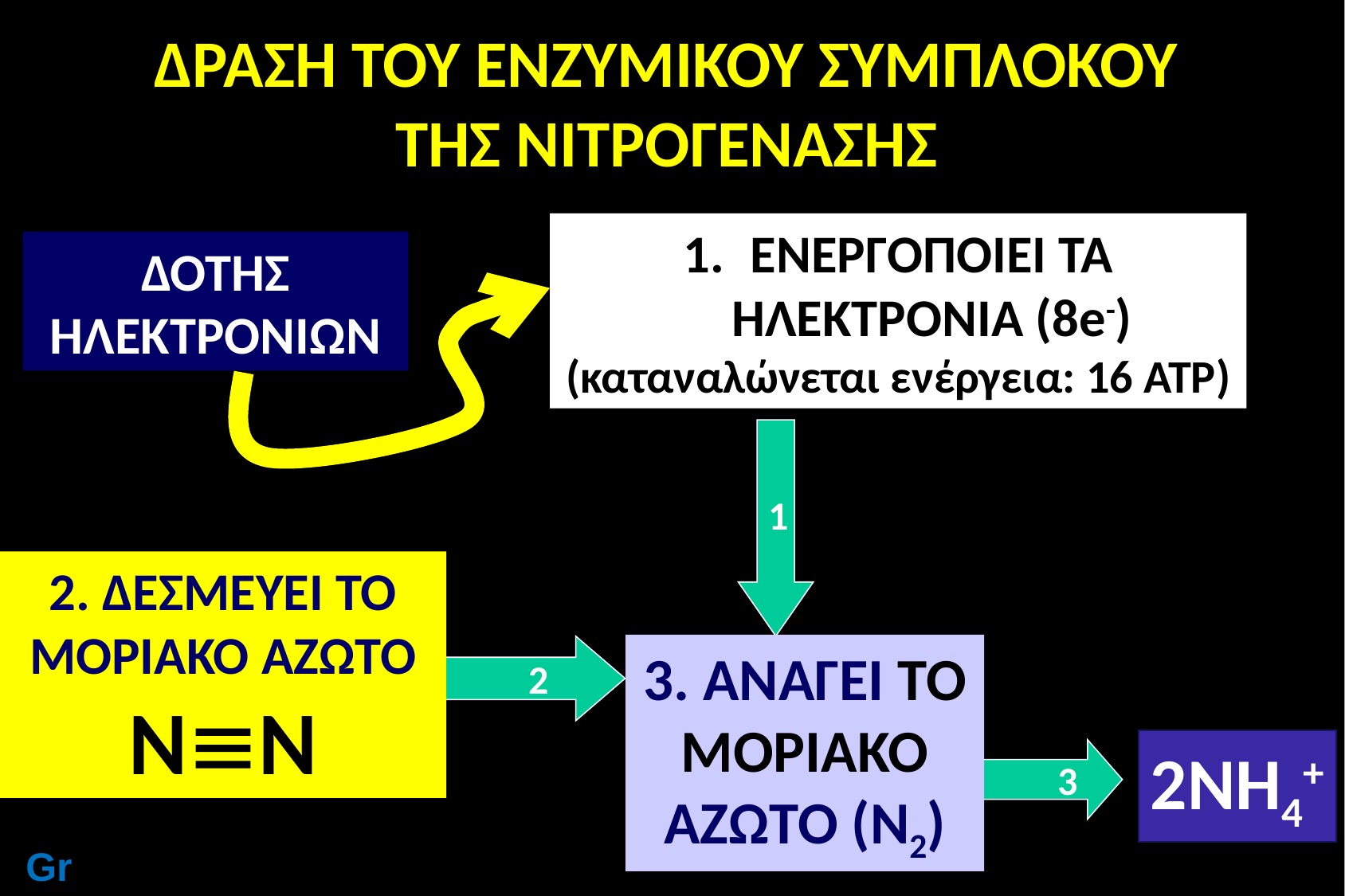

ΔΡΑΣΗ ΤΟΥ ΕΝΖΥΜΙΚΟΥ ΣΥΜΠΛΟΚΟΥ ΤΗΣ ΝΙΤΡΟΓΕΝΑΣΗΣ
ΕΝΕΡΓΟΠΟΙΕΙ ΤΑ ΗΛΕΚΤΡΟΝΙΑ (8e-)
(καταναλώνεται ενέργεια: 16 ΑΤΡ)
ΔΟΤΗΣ ΗΛΕΚΤΡΟΝΙΩΝ

1
2. ΔΕΣΜΕΥΕΙ ΤΟ ΜΟΡΙΑΚΟ ΑΖΩΤΟ
Ν≡Ν
Ν≡Ν
Ατμοσφαιρικό άζωτο
3. ΑΝΑΓΕΙ ΤΟ ΜΟΡΙΑΚΟ ΑΖΩΤΟ (Ν2)
          2
       3
2ΝΗ4+
GrD